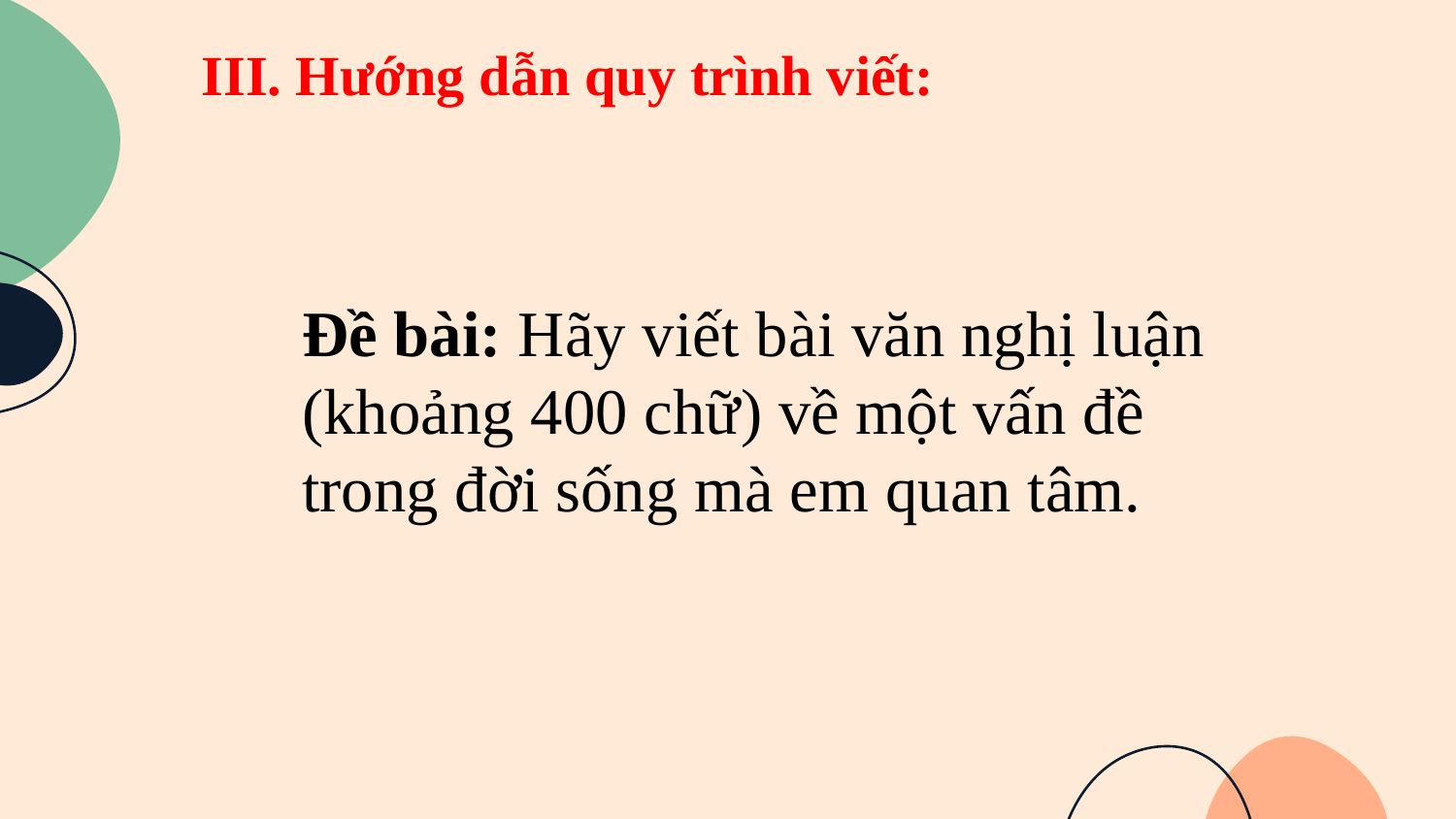

III. Hướng dẫn quy trình viết:
Đề bài: Hãy viết bài văn nghị luận (khoảng 400 chữ) về một vấn đề trong đời sống mà em quan tâm.